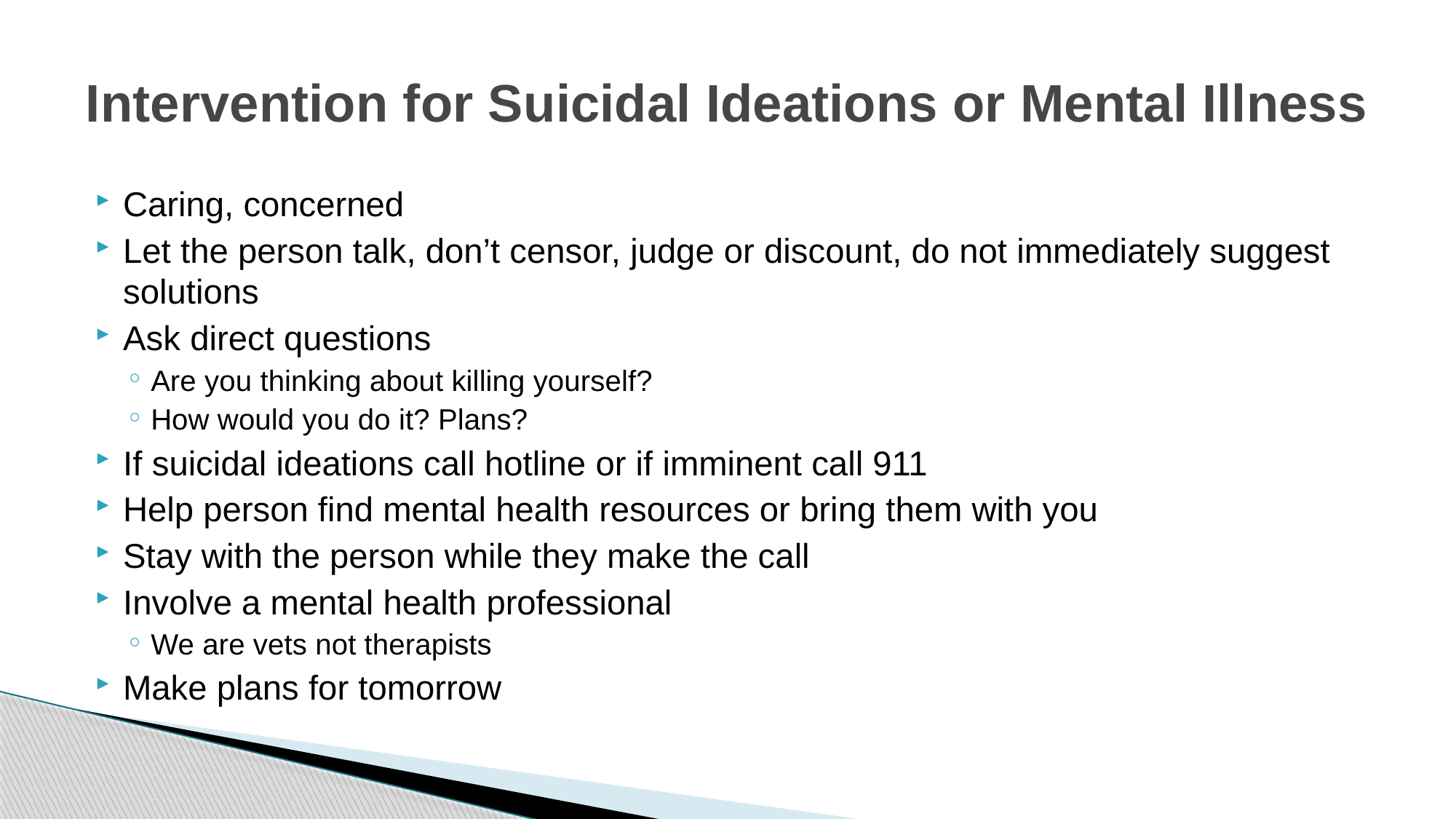

# Intervention for Suicidal Ideations or Mental Illness
Caring, concerned
Let the person talk, don’t censor, judge or discount, do not immediately suggest solutions
Ask direct questions
Are you thinking about killing yourself?
How would you do it? Plans?
If suicidal ideations call hotline or if imminent call 911
Help person find mental health resources or bring them with you
Stay with the person while they make the call
Involve a mental health professional
We are vets not therapists
Make plans for tomorrow